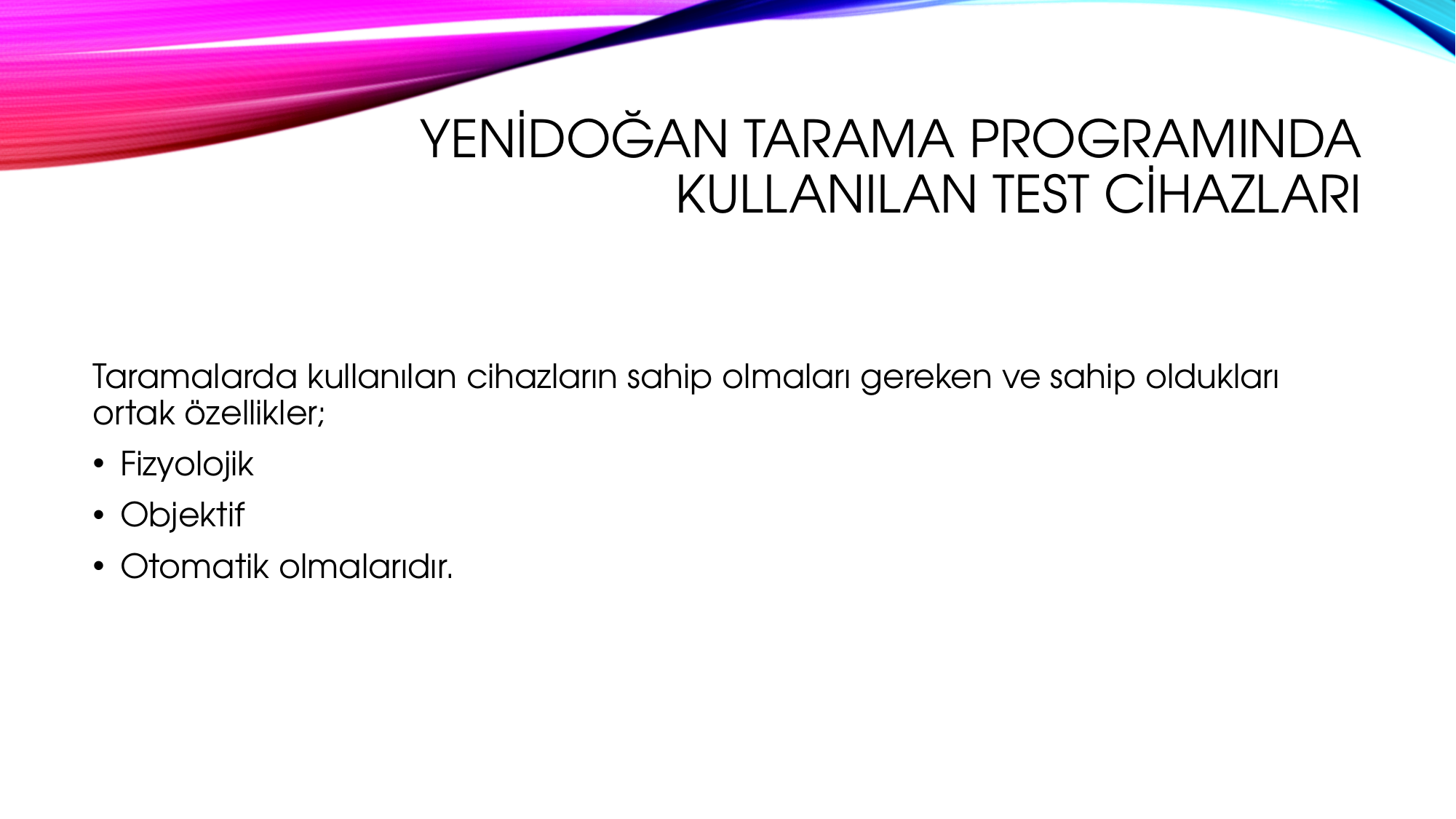

# YENİDOĞAN TARAMA PROGRAMINDA KULLANILAN TEST CİHAZLARI
Taramalarda kullanılan cihazların sahip olmaları gereken ve sahip oldukları ortak özellikler;
Fizyolojik
Objektif
Otomatik olmalarıdır.